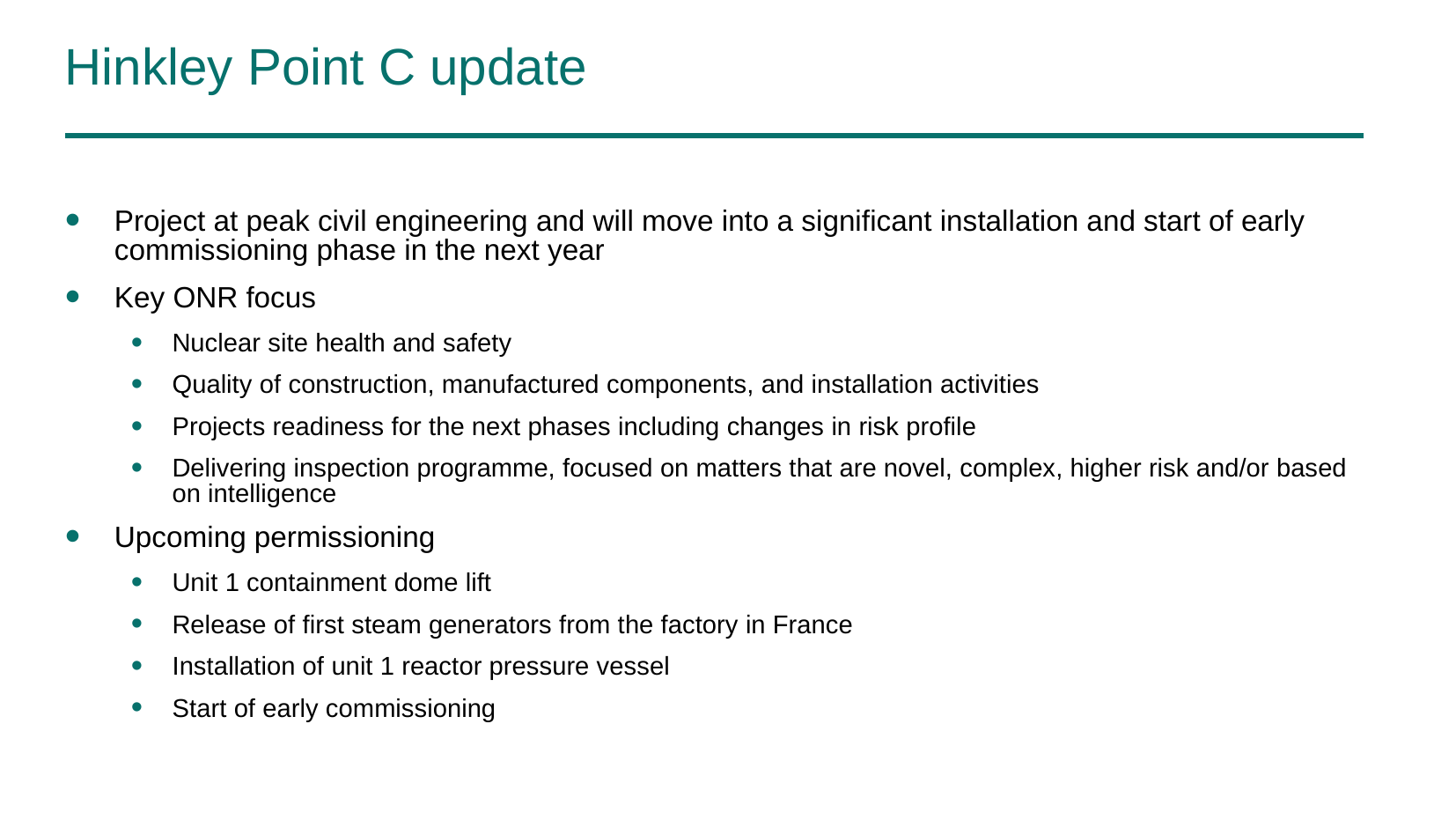

# Hinkley Point C update
Project at peak civil engineering and will move into a significant installation and start of early commissioning phase in the next year
Key ONR focus
Nuclear site health and safety
Quality of construction, manufactured components, and installation activities
Projects readiness for the next phases including changes in risk profile
Delivering inspection programme, focused on matters that are novel, complex, higher risk and/or based on intelligence
Upcoming permissioning
Unit 1 containment dome lift
Release of first steam generators from the factory in France
Installation of unit 1 reactor pressure vessel
Start of early commissioning